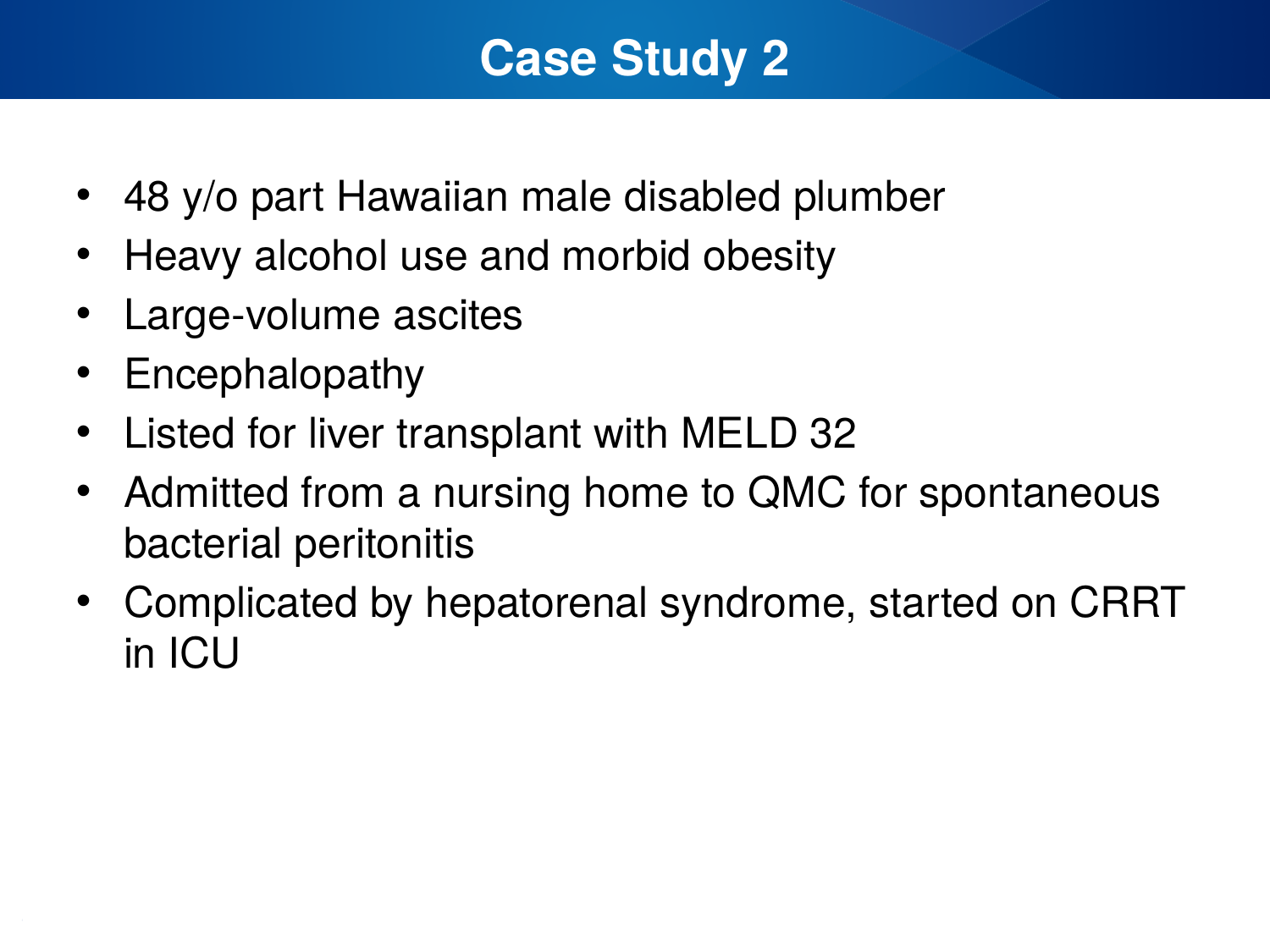

# Case Study 2
48 y/o part Hawaiian male disabled plumber
Heavy alcohol use and morbid obesity
Large-volume ascites
Encephalopathy
Listed for liver transplant with MELD 32
Admitted from a nursing home to QMC for spontaneous bacterial peritonitis
Complicated by hepatorenal syndrome, started on CRRT in ICU